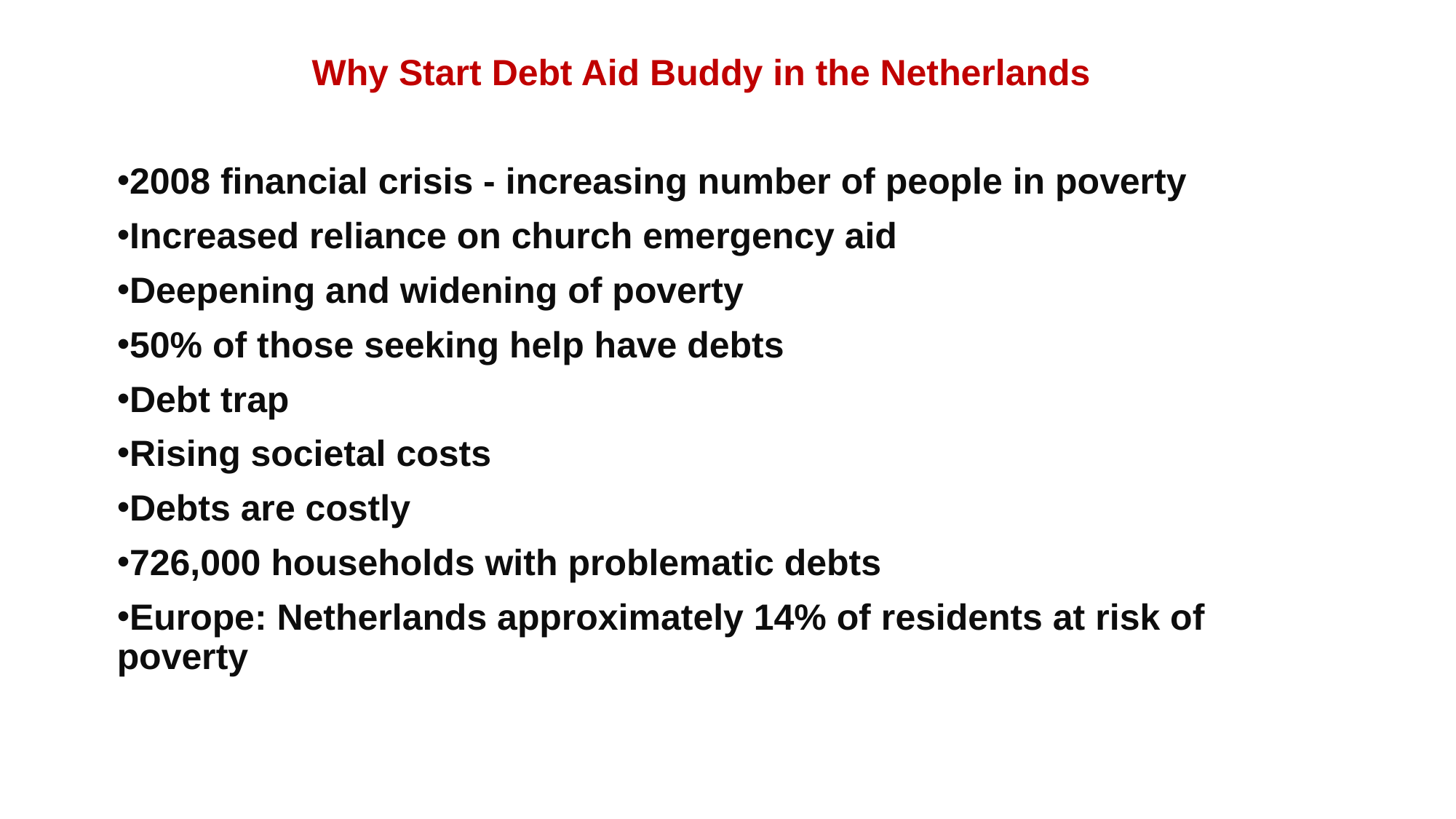

Why Start Debt Aid Buddy in the Netherlands

2008 financial crisis - increasing number of people in poverty
Increased reliance on church emergency aid
Deepening and widening of poverty
50% of those seeking help have debts
Debt trap
Rising societal costs
Debts are costly
726,000 households with problematic debts
Europe: Netherlands approximately 14% of residents at risk of poverty